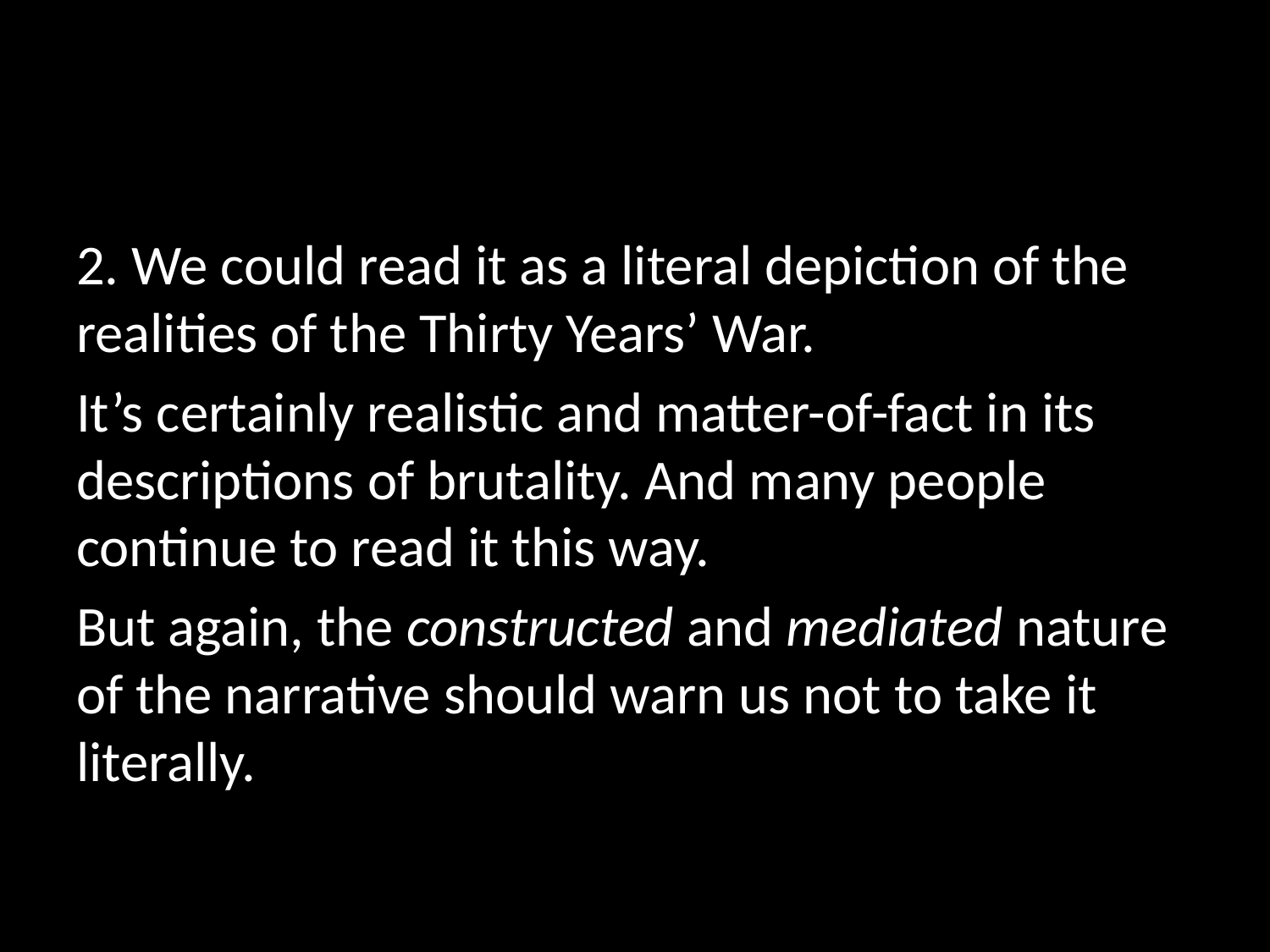

#
2. We could read it as a literal depiction of the realities of the Thirty Years’ War.
It’s certainly realistic and matter-of-fact in its descriptions of brutality. And many people continue to read it this way.
But again, the constructed and mediated nature of the narrative should warn us not to take it literally.